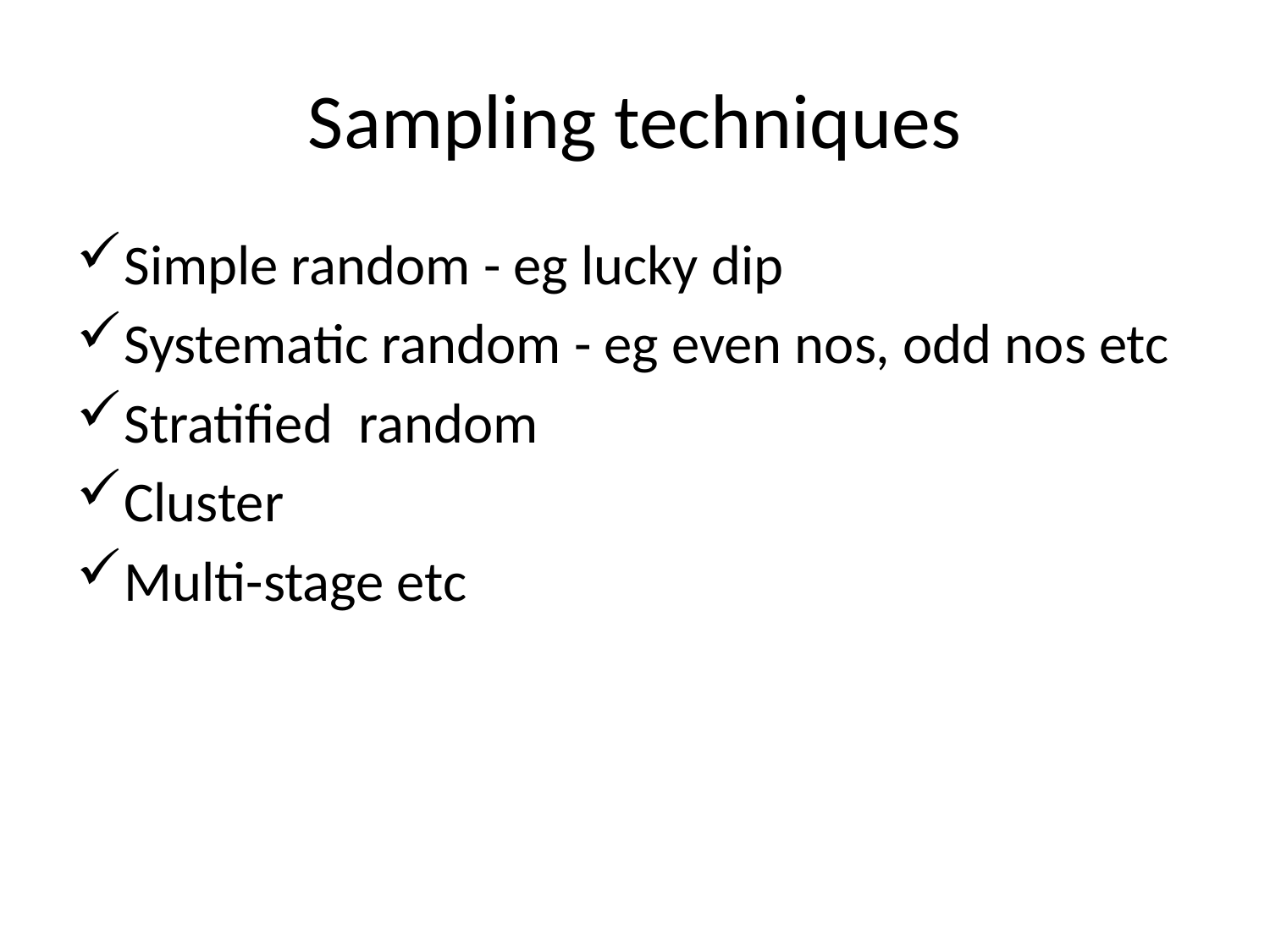

# Sampling techniques
Simple random - eg lucky dip
Systematic random - eg even nos, odd nos etc
Stratified  random
Cluster
Multi-stage etc